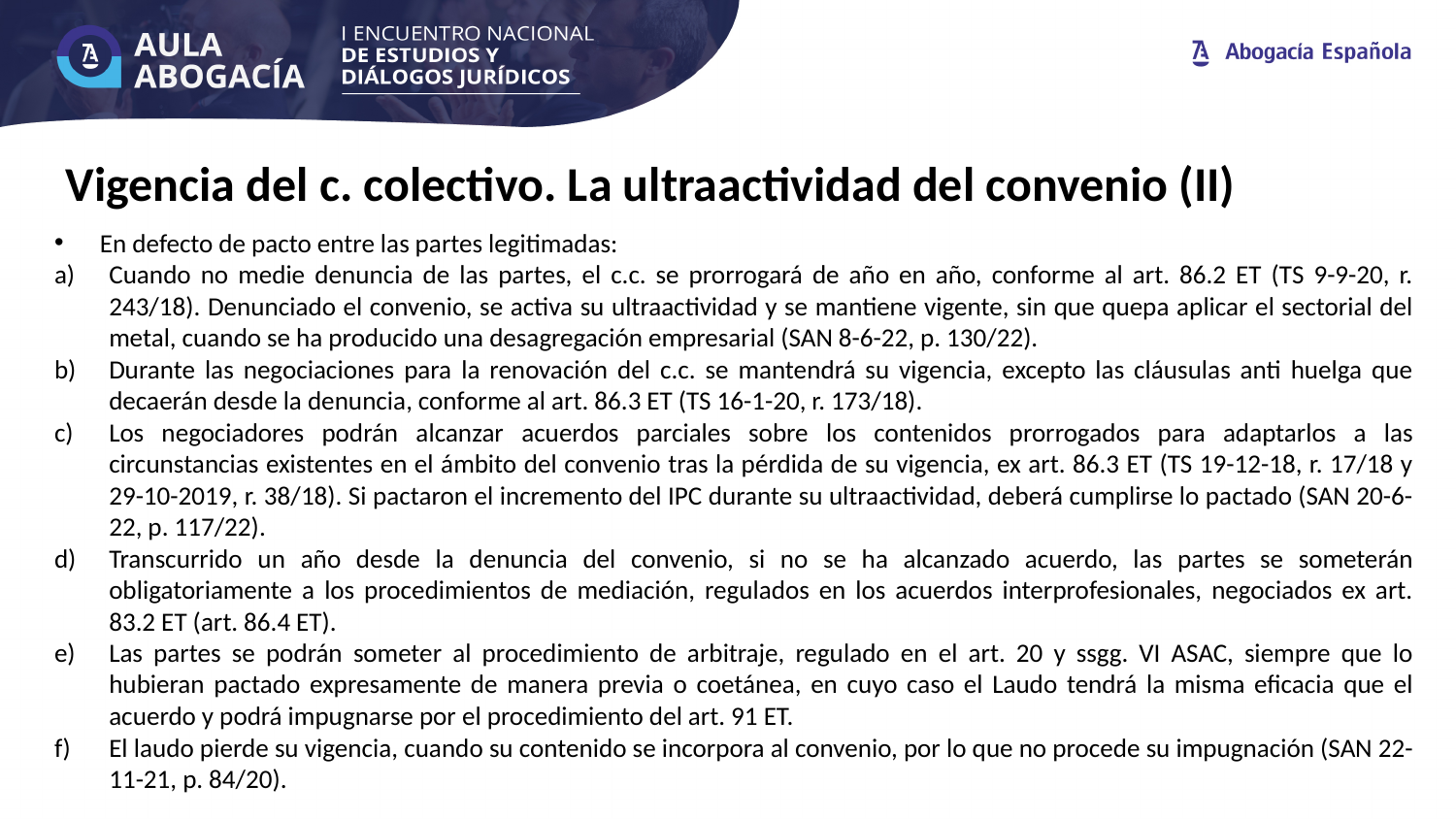

Vigencia del c. colectivo. La ultraactividad del convenio (II)
En defecto de pacto entre las partes legitimadas:
Cuando no medie denuncia de las partes, el c.c. se prorrogará de año en año, conforme al art. 86.2 ET (TS 9-9-20, r. 243/18). Denunciado el convenio, se activa su ultraactividad y se mantiene vigente, sin que quepa aplicar el sectorial del metal, cuando se ha producido una desagregación empresarial (SAN 8-6-22, p. 130/22).
Durante las negociaciones para la renovación del c.c. se mantendrá su vigencia, excepto las cláusulas anti huelga que decaerán desde la denuncia, conforme al art. 86.3 ET (TS 16-1-20, r. 173/18).
Los negociadores podrán alcanzar acuerdos parciales sobre los contenidos prorrogados para adaptarlos a las circunstancias existentes en el ámbito del convenio tras la pérdida de su vigencia, ex art. 86.3 ET (TS 19-12-18, r. 17/18 y 29-10-2019, r. 38/18). Si pactaron el incremento del IPC durante su ultraactividad, deberá cumplirse lo pactado (SAN 20-6-22, p. 117/22).
Transcurrido un año desde la denuncia del convenio, si no se ha alcanzado acuerdo, las partes se someterán obligatoriamente a los procedimientos de mediación, regulados en los acuerdos interprofesionales, negociados ex art. 83.2 ET (art. 86.4 ET).
Las partes se podrán someter al procedimiento de arbitraje, regulado en el art. 20 y ssgg. VI ASAC, siempre que lo hubieran pactado expresamente de manera previa o coetánea, en cuyo caso el Laudo tendrá la misma eficacia que el acuerdo y podrá impugnarse por el procedimiento del art. 91 ET.
El laudo pierde su vigencia, cuando su contenido se incorpora al convenio, por lo que no procede su impugnación (SAN 22-11-21, p. 84/20).